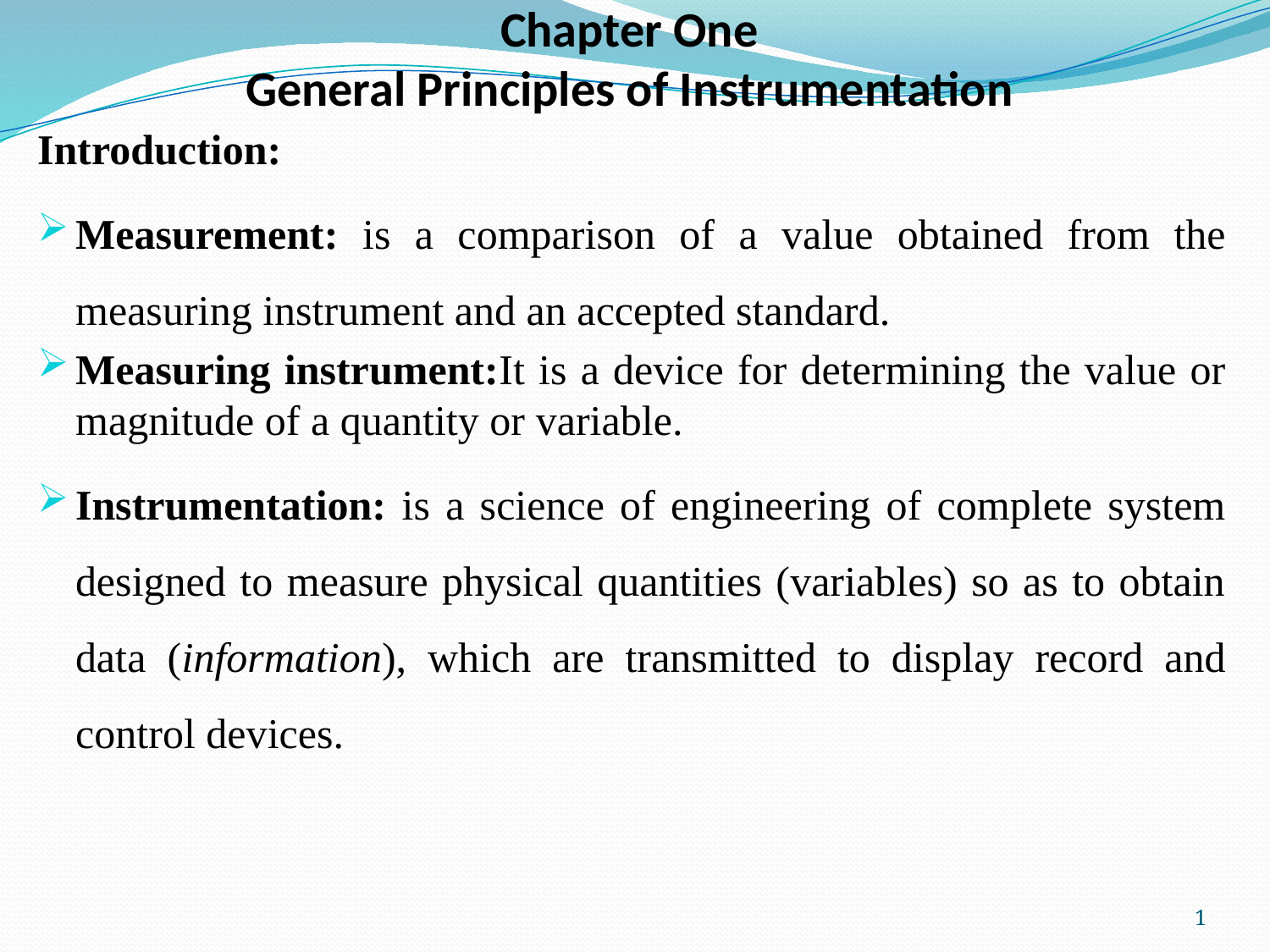

# Chapter One General Principles of Instrumentation
Introduction:
Measurement: is a comparison of a value obtained from the measuring instrument and an accepted standard.
Measuring instrument:It is a device for determining the value or magnitude of a quantity or variable.
Instrumentation: is a science of engineering of complete system designed to measure physical quantities (variables) so as to obtain data (information), which are transmitted to display record and control devices.

1